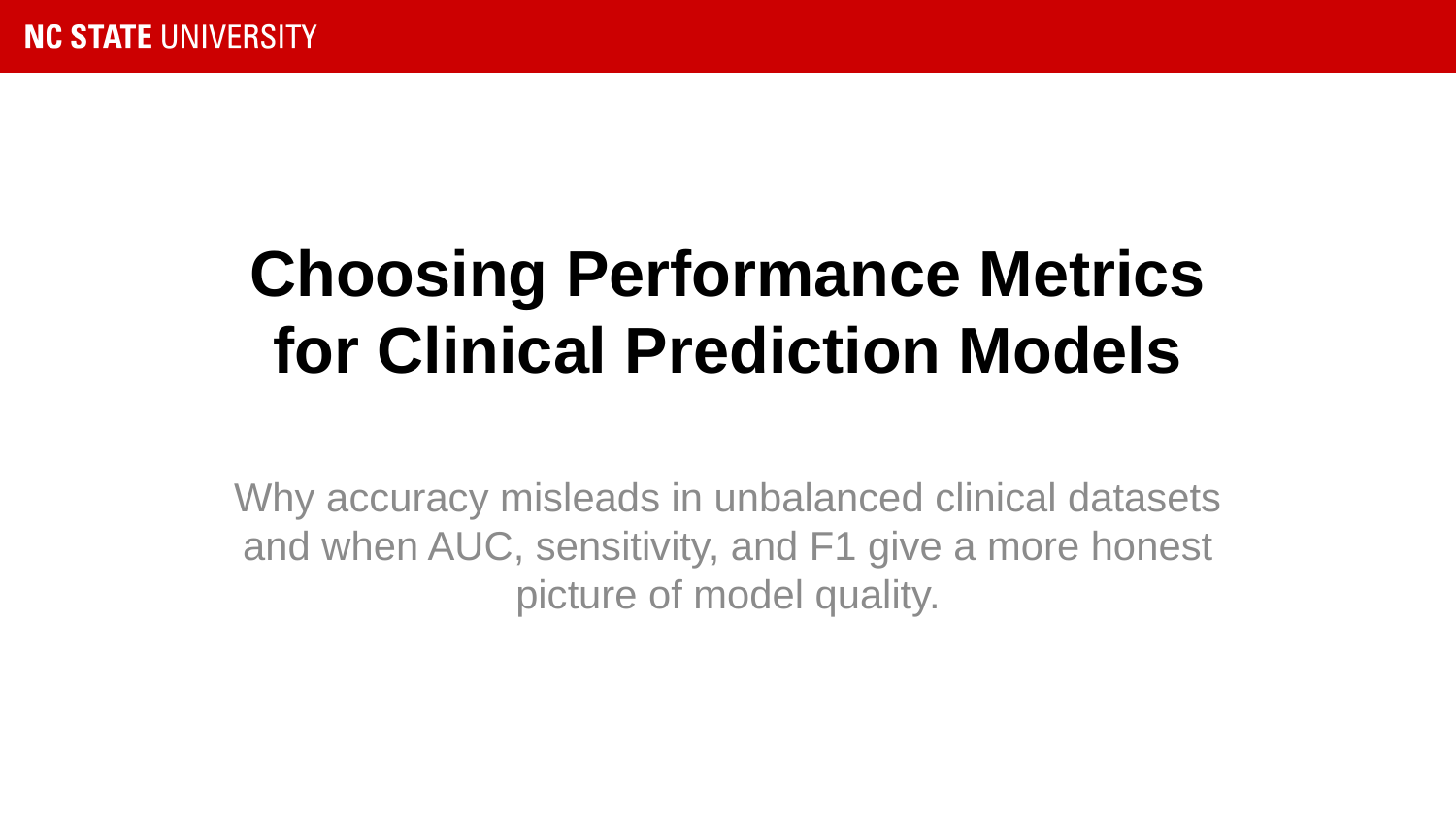

# Choosing Performance Metrics for Clinical Prediction Models
Why accuracy misleads in unbalanced clinical datasets and when AUC, sensitivity, and F1 give a more honest picture of model quality.